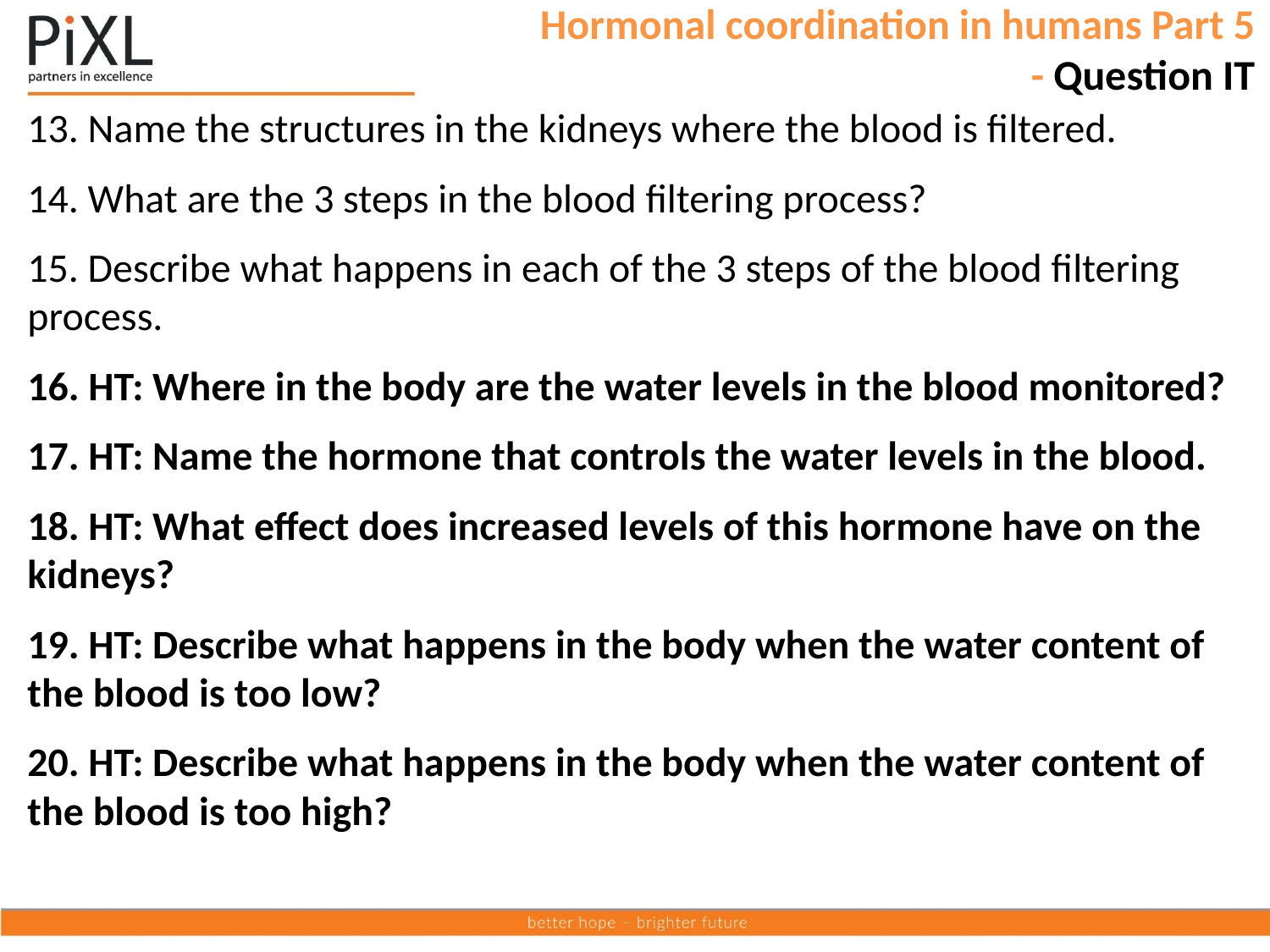

Hormonal coordination in humans Part 5
- Question IT
13. Name the structures in the kidneys where the blood is filtered.

14. What are the 3 steps in the blood filtering process?

15. Describe what happens in each of the 3 steps of the blood filtering process.

16. HT: Where in the body are the water levels in the blood monitored?

17. HT: Name the hormone that controls the water levels in the blood.

18. HT: What effect does increased levels of this hormone have on the kidneys?

19. HT: Describe what happens in the body when the water content of the blood is too low?

20. HT: Describe what happens in the body when the water content of the blood is too high?